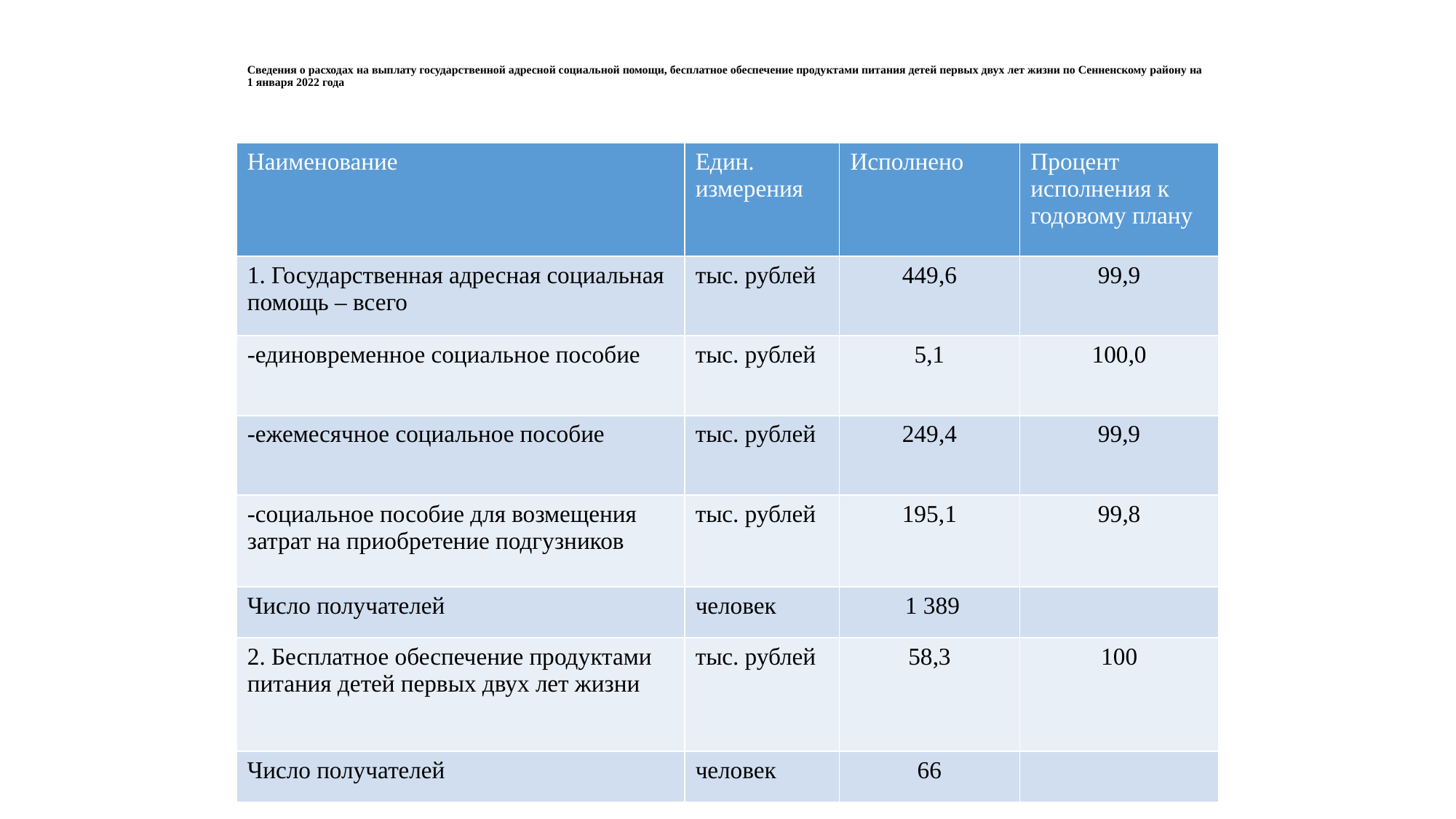

# Сведения о расходах на выплату государственной адресной социальной помощи, бесплатное обеспечение продуктами питания детей первых двух лет жизни по Сенненскому району на 1 января 2022 года
| Наименование | Един. измерения | Исполнено | Процент исполнения к годовому плану |
| --- | --- | --- | --- |
| 1. Государственная адресная социальная помощь – всего | тыс. рублей | 449,6 | 99,9 |
| -единовременное социальное пособие | тыс. рублей | 5,1 | 100,0 |
| -ежемесячное социальное пособие | тыс. рублей | 249,4 | 99,9 |
| -социальное пособие для возмещения затрат на приобретение подгузников | тыс. рублей | 195,1 | 99,8 |
| Число получателей | человек | 1 389 |  |
| 2. Бесплатное обеспечение продуктами питания детей первых двух лет жизни | тыс. рублей | 58,3 | 100 |
| Число получателей | человек | 66 |  |